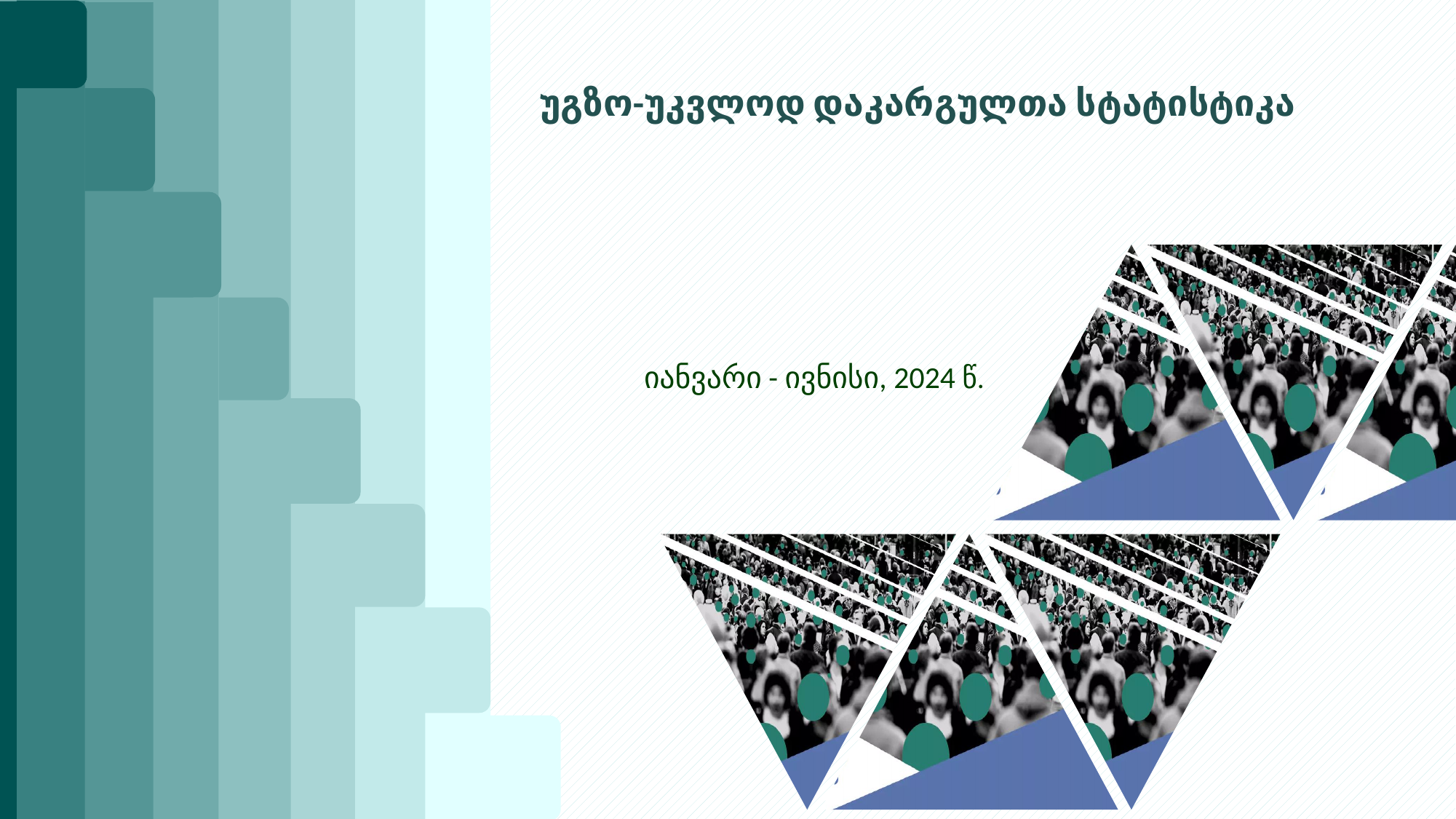

უგზო-უკვლოდ დაკარგულთა სტატისტიკა

იანვარი - ივნისი, 2024 წ.